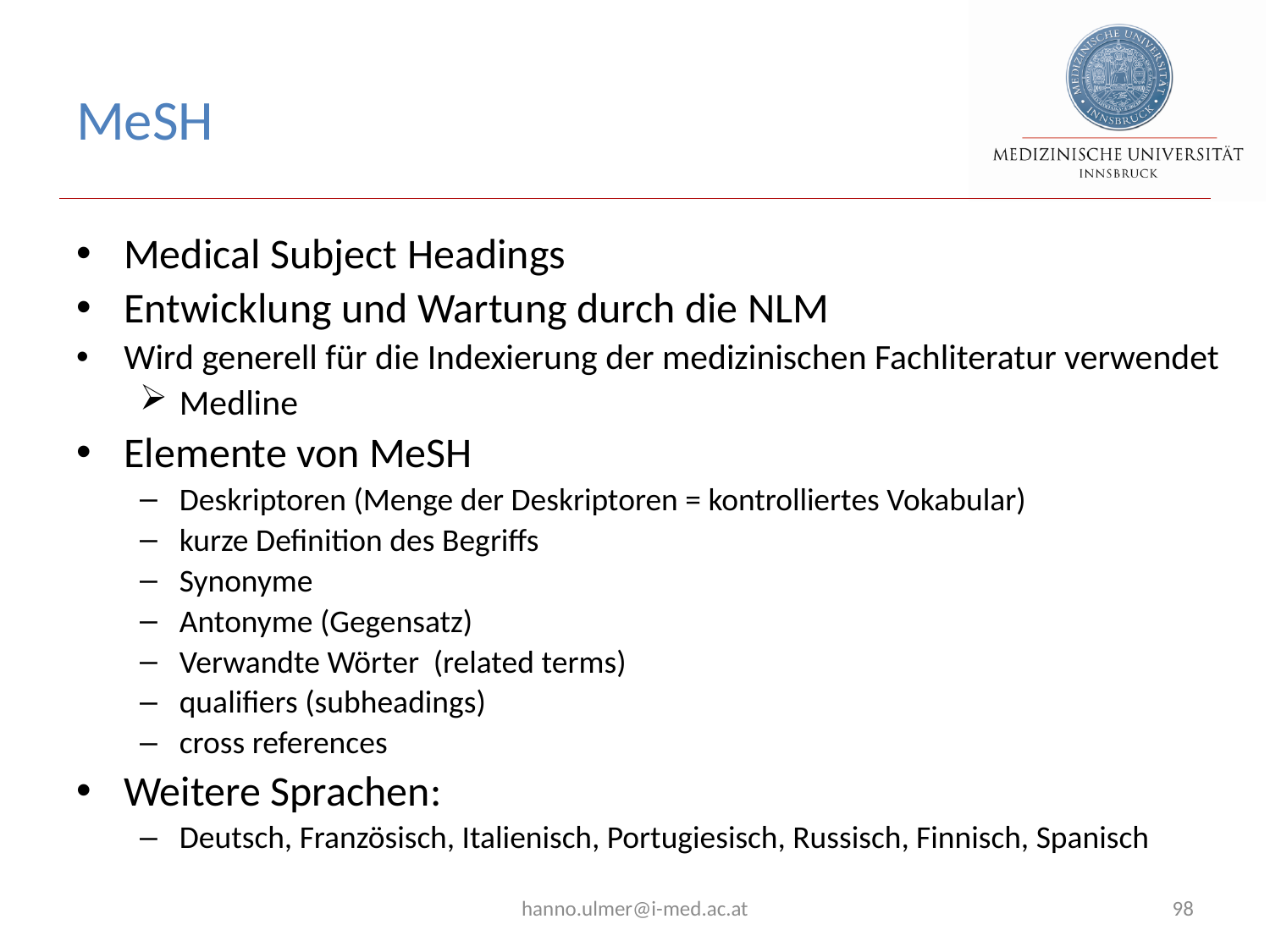

# MeSH
Medical Subject Headings
Entwicklung und Wartung durch die NLM
Wird generell für die Indexierung der medizinischen Fachliteratur verwendet
Medline
Elemente von MeSH
Deskriptoren (Menge der Deskriptoren = kontrolliertes Vokabular)
kurze Definition des Begriffs
Synonyme
Antonyme (Gegensatz)
Verwandte Wörter  (related terms)
qualifiers (subheadings)
cross references
Weitere Sprachen:
Deutsch, Französisch, Italienisch, Portugiesisch, Russisch, Finnisch, Spanisch
hanno.ulmer@i-med.ac.at
98